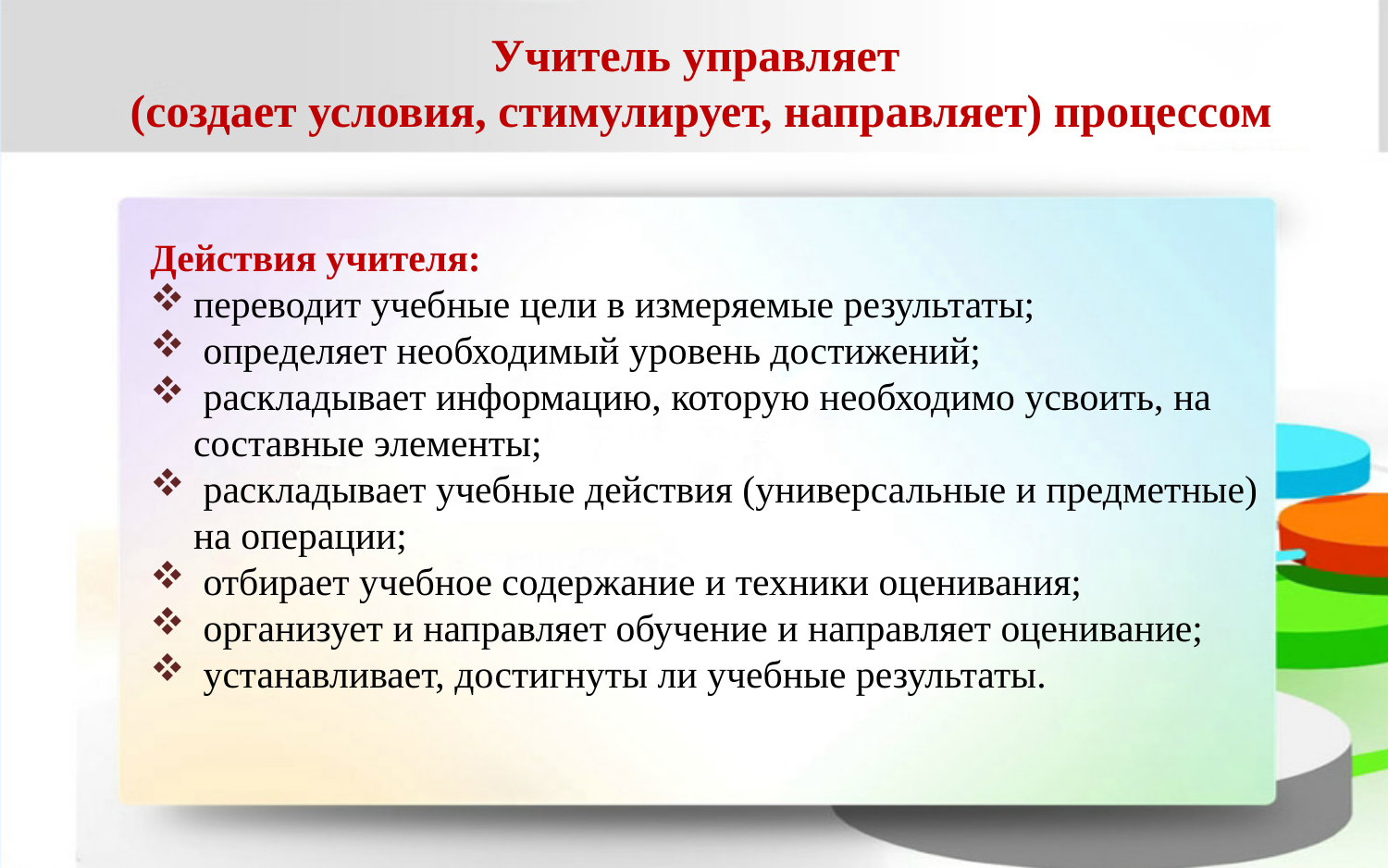

Учитель управляет
 (создает условия, стимулирует, направляет) процессом
Действия учителя:
переводит учебные цели в измеряемые результаты;
 определяет необходимый уровень достижений;
 раскладывает информацию, которую необходимо усвоить, на составные элементы;
 раскладывает учебные действия (универсальные и предметные) на операции;
 отбирает учебное содержание и техники оценивания;
 организует и направляет обучение и направляет оценивание;
 устанавливает, достигнуты ли учебные результаты.